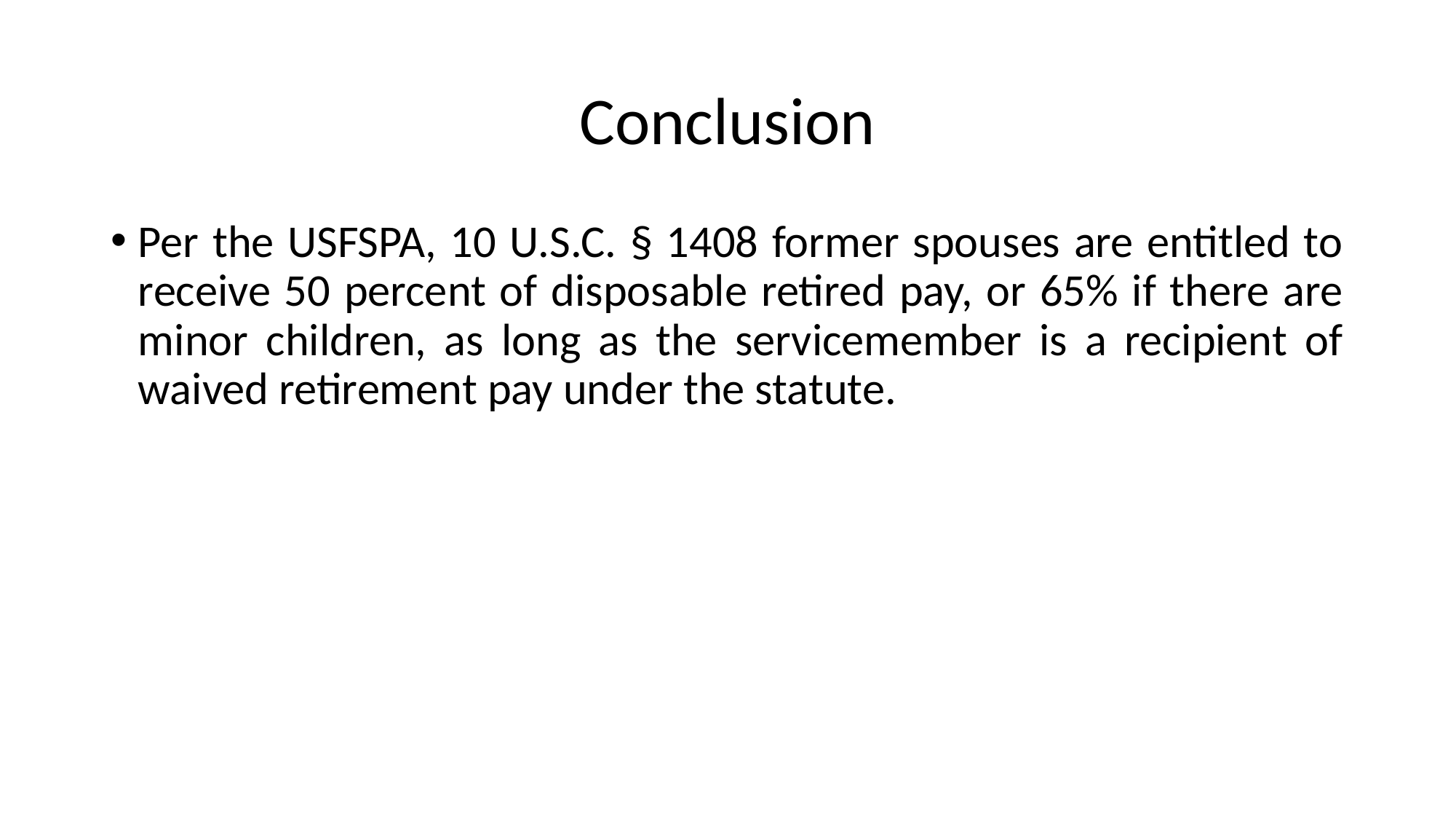

# Conclusion

Per the USFSPA, 10 U.S.C. § 1408 former spouses are entitled to receive 50 percent of disposable retired pay, or 65% if there are minor children, as long as the servicemember is a recipient of waived retirement pay under the statute.